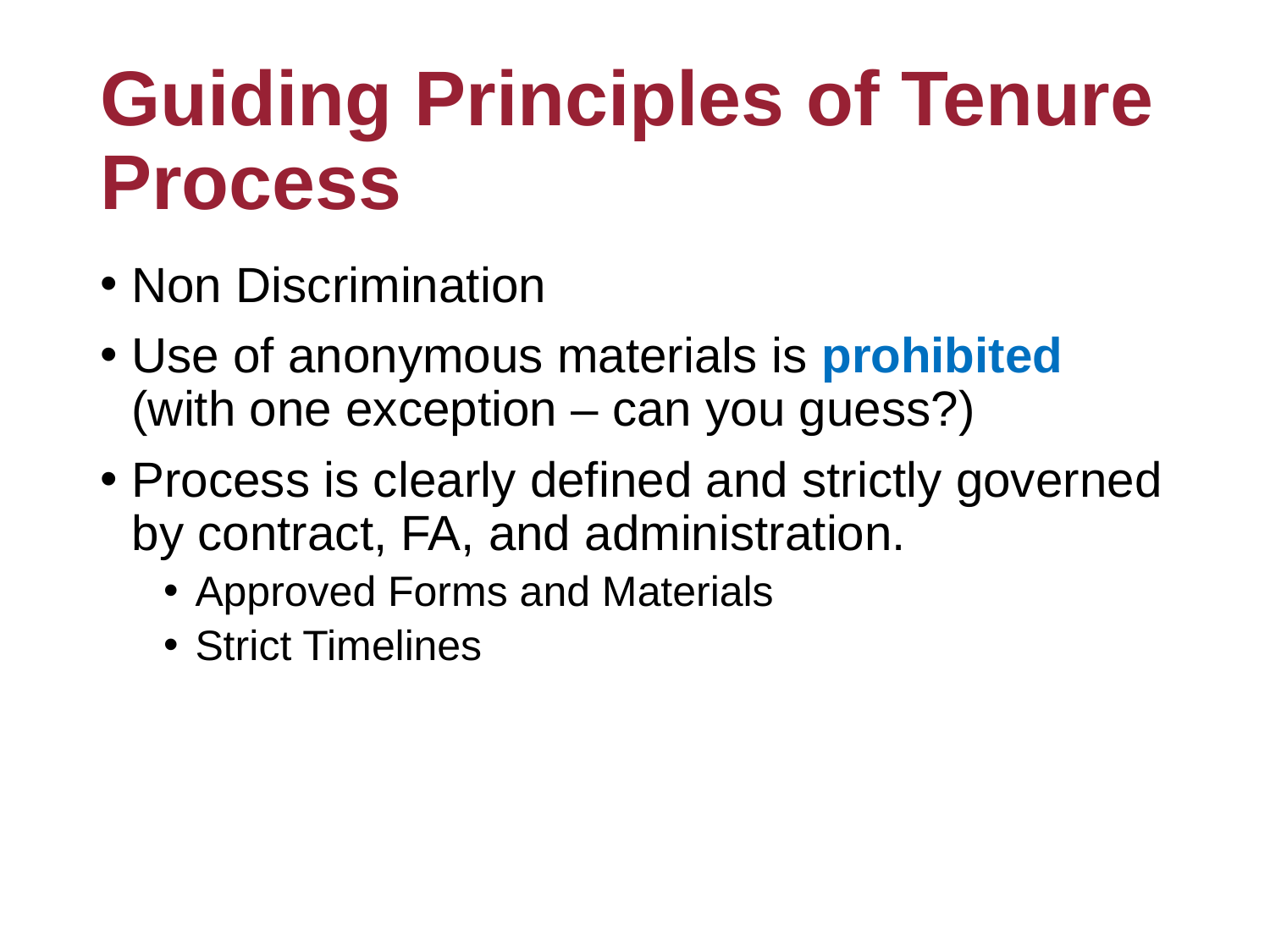

# Guiding Principles of Tenure Process
Non Discrimination
Use of anonymous materials is prohibited (with one exception – can you guess?)
Process is clearly defined and strictly governed by contract, FA, and administration.
Approved Forms and Materials
Strict Timelines